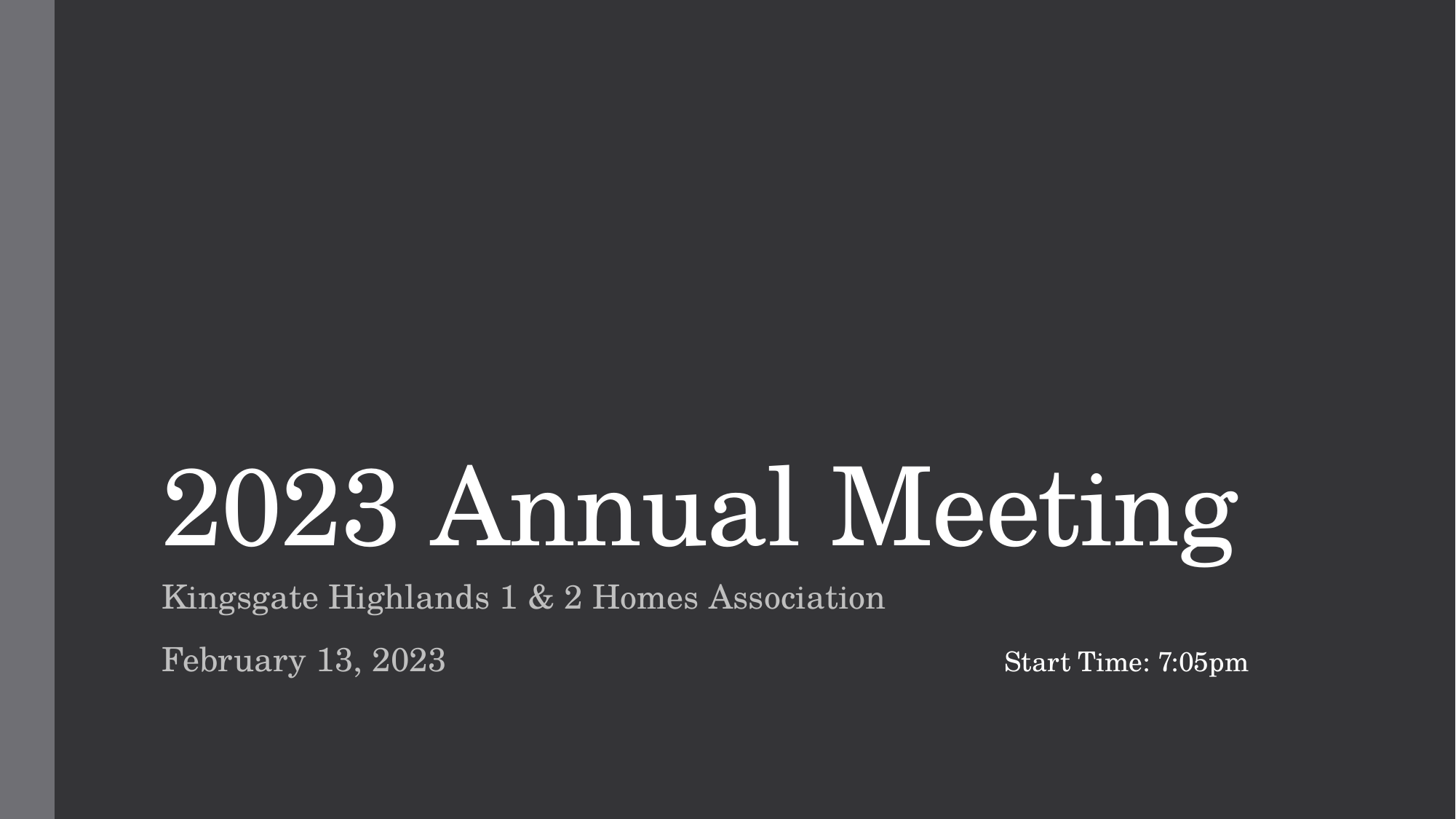

# 2023 Annual Meeting
Kingsgate Highlands 1 & 2 Homes Association
February 13, 2023
Start Time: 7:05pm